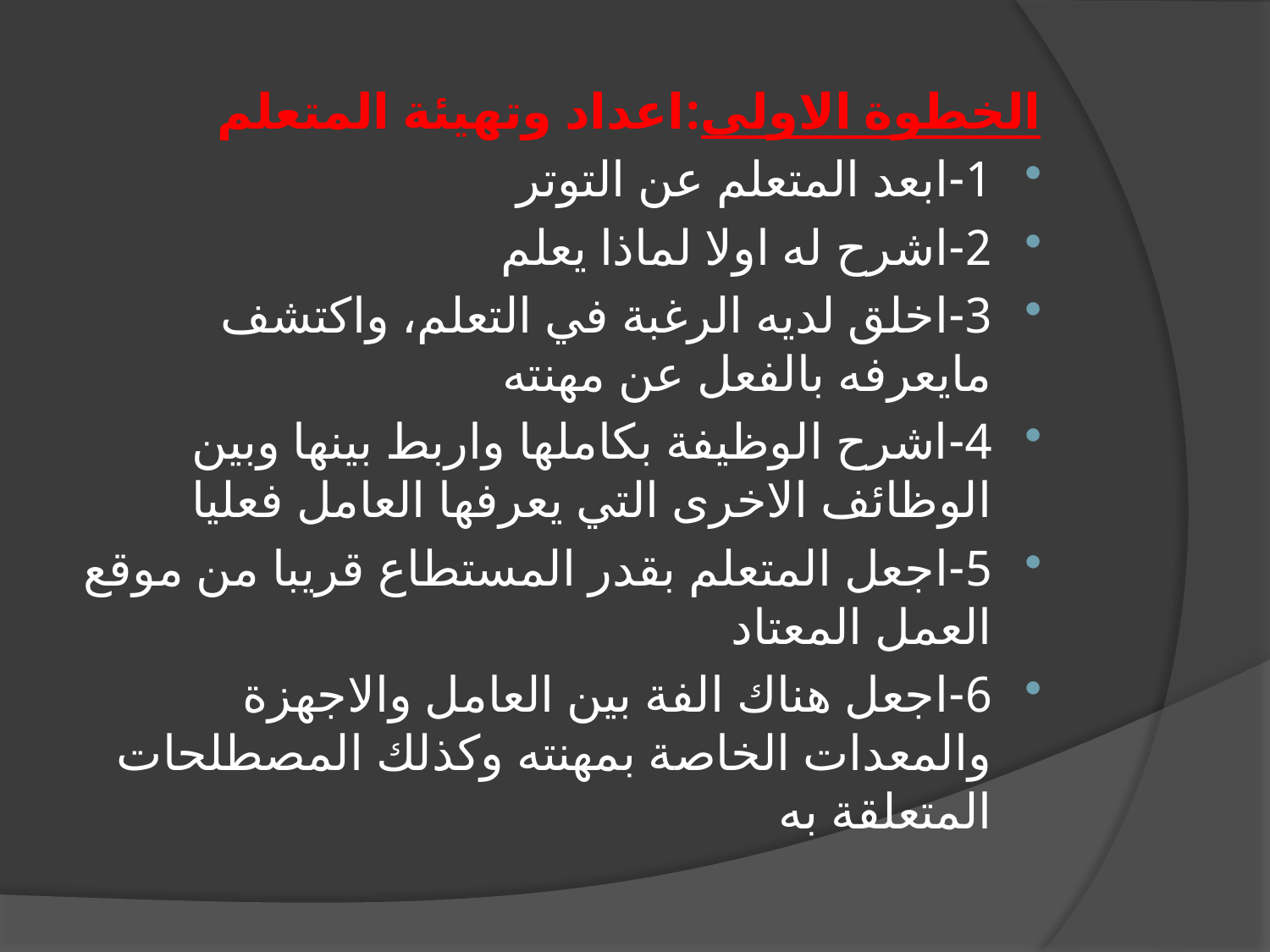

الخطوة الاولى:اعداد وتهيئة المتعلم
1-ابعد المتعلم عن التوتر
2-اشرح له اولا لماذا يعلم
3-اخلق لديه الرغبة في التعلم، واكتشف مايعرفه بالفعل عن مهنته
4-اشرح الوظيفة بكاملها واربط بينها وبين الوظائف الاخرى التي يعرفها العامل فعليا
5-اجعل المتعلم بقدر المستطاع قريبا من موقع العمل المعتاد
6-اجعل هناك الفة بين العامل والاجهزة والمعدات الخاصة بمهنته وكذلك المصطلحات المتعلقة به